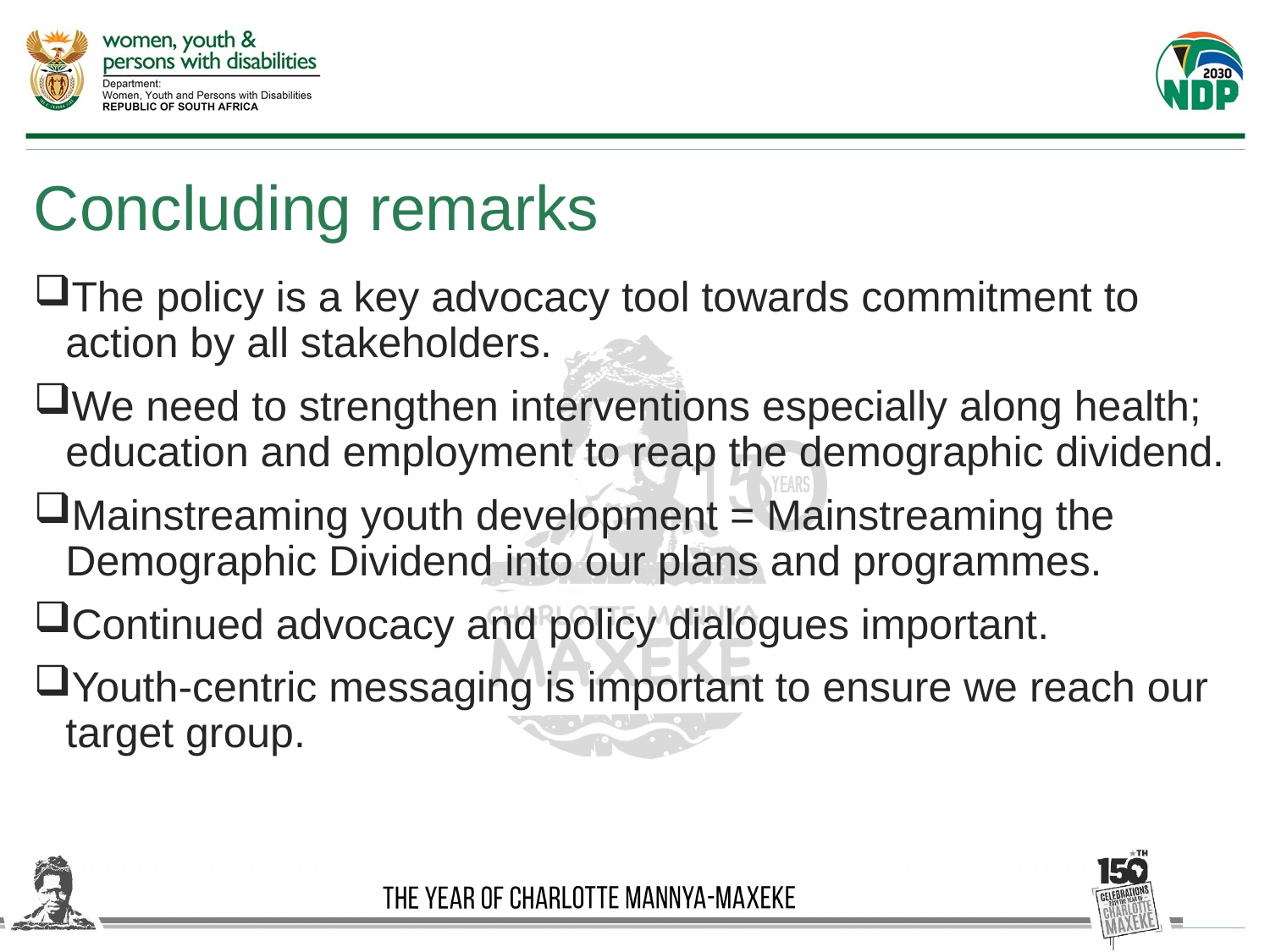

# Concluding remarks
The policy is a key advocacy tool towards commitment to action by all stakeholders.
We need to strengthen interventions especially along health; education and employment to reap the demographic dividend.
Mainstreaming youth development = Mainstreaming the Demographic Dividend into our plans and programmes.
Continued advocacy and policy dialogues important.
Youth-centric messaging is important to ensure we reach our target group.
12